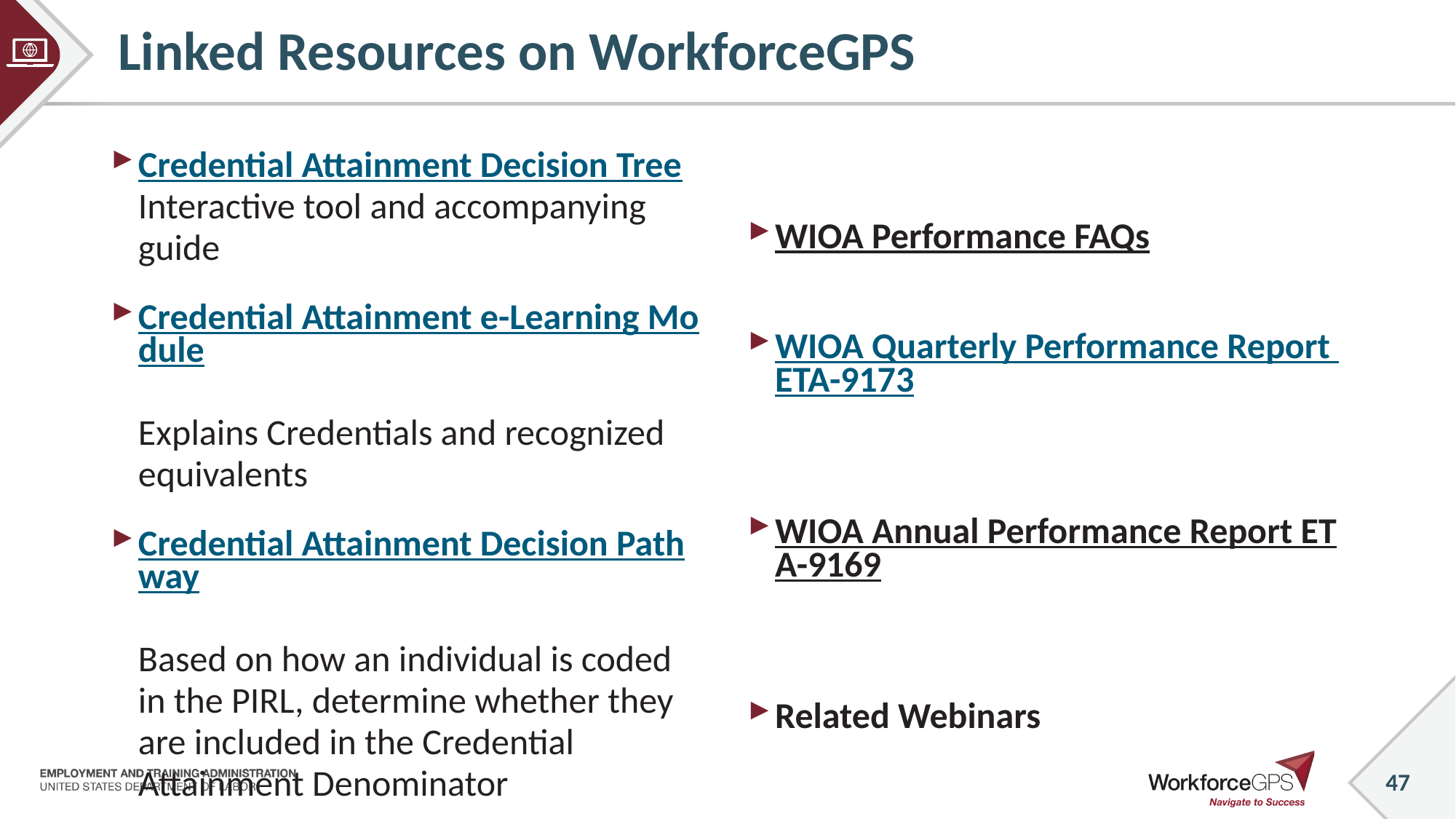

# Linked Resources on WorkforceGPS
Credential Attainment Decision Tree
Interactive tool and accompanying guide
Credential Attainment e-Learning Module
Explains Credentials and recognized equivalents
Credential Attainment Decision Pathway
Based on how an individual is coded in the PIRL, determine whether they are included in the Credential Attainment Denominator

WIOA Performance FAQs
WIOA Quarterly Performance Report ETA-9173
WIOA Annual Performance Report ETA-9169
Related Webinars
47